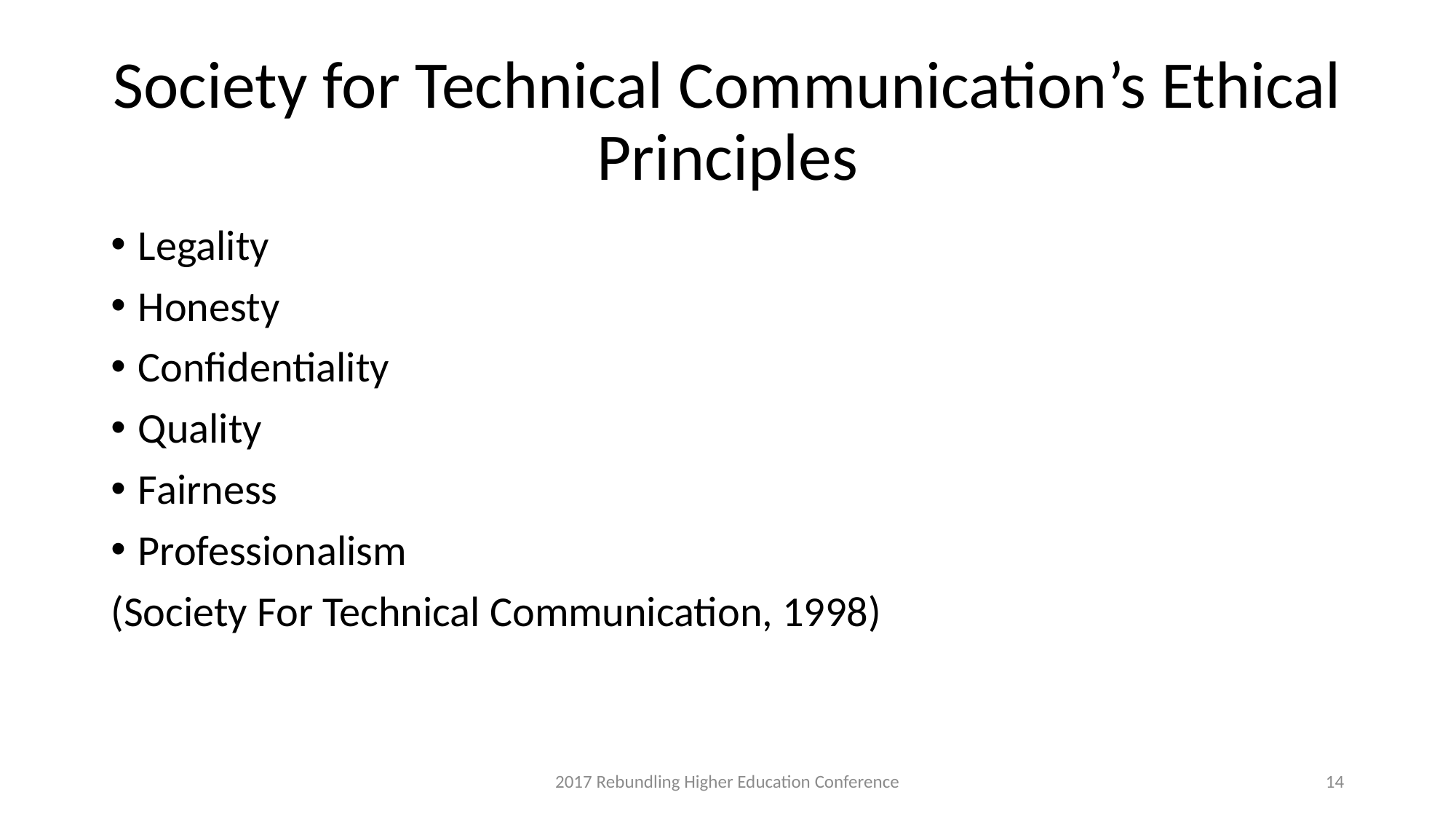

# Society for Technical Communication’s Ethical Principles
Legality
Honesty
Confidentiality
Quality
Fairness
Professionalism
(Society For Technical Communication, 1998)
2017 Rebundling Higher Education Conference
14